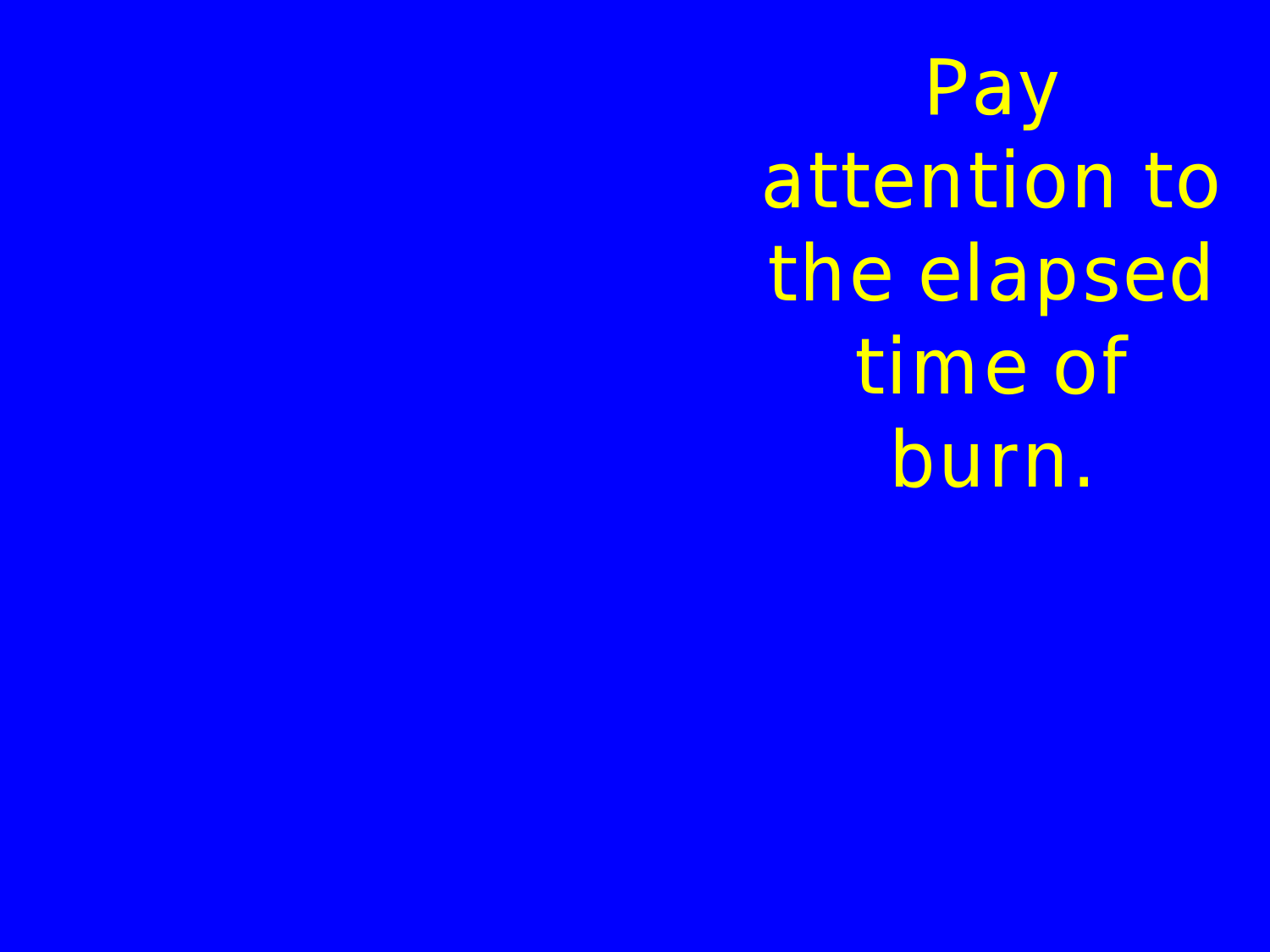

Pay attention to the elapsed time of burn.